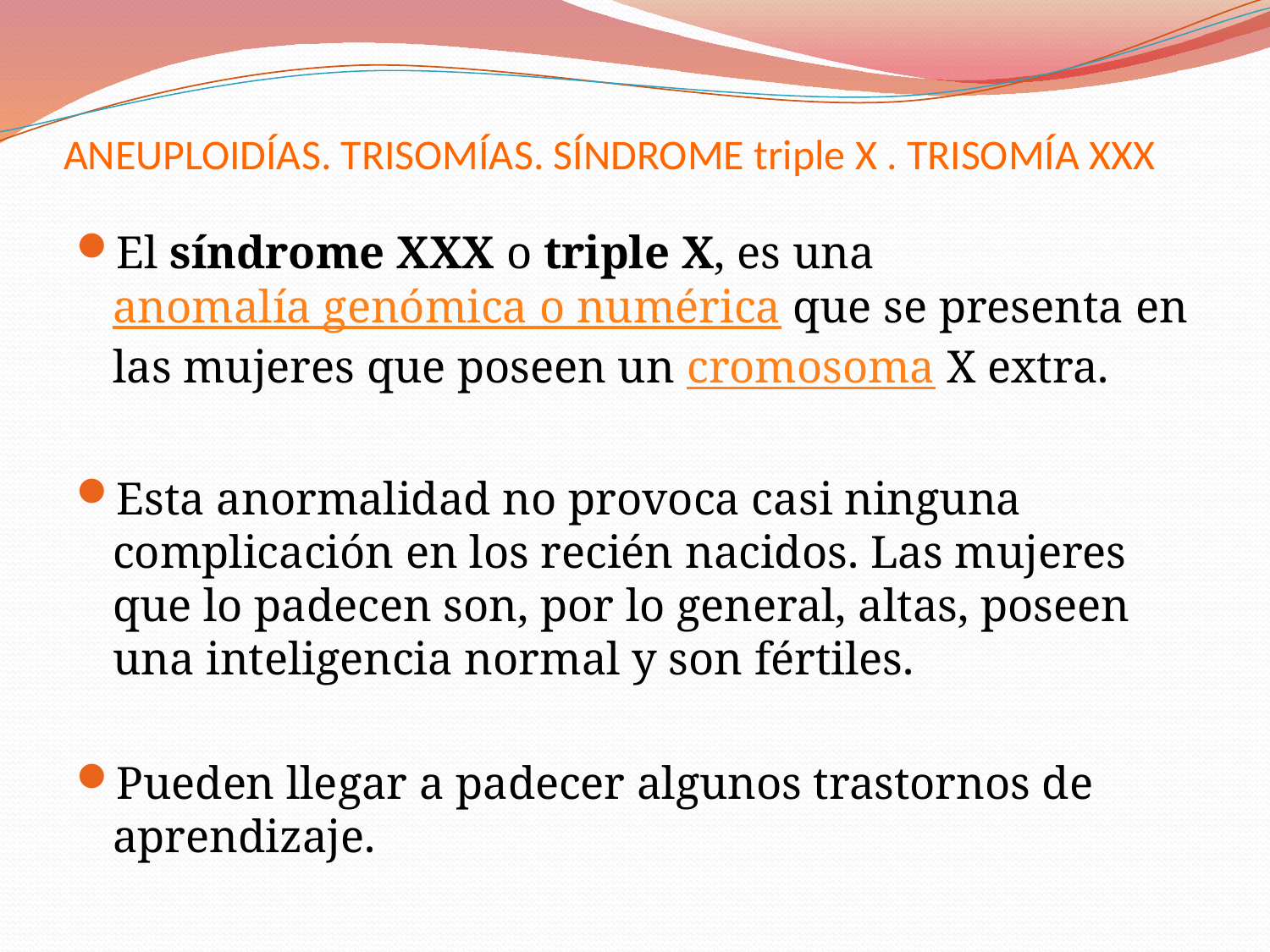

# ANEUPLOIDÍAS. TRISOMÍAS. SÍNDROME triple X . TRISOMÍA XXX
El síndrome XXX o triple X, es una anomalía genómica o numérica que se presenta en las mujeres que poseen un cromosoma X extra.

Esta anormalidad no provoca casi ninguna complicación en los recién nacidos. Las mujeres que lo padecen son, por lo general, altas, poseen una inteligencia normal y son fértiles.

Pueden llegar a padecer algunos trastornos de aprendizaje.